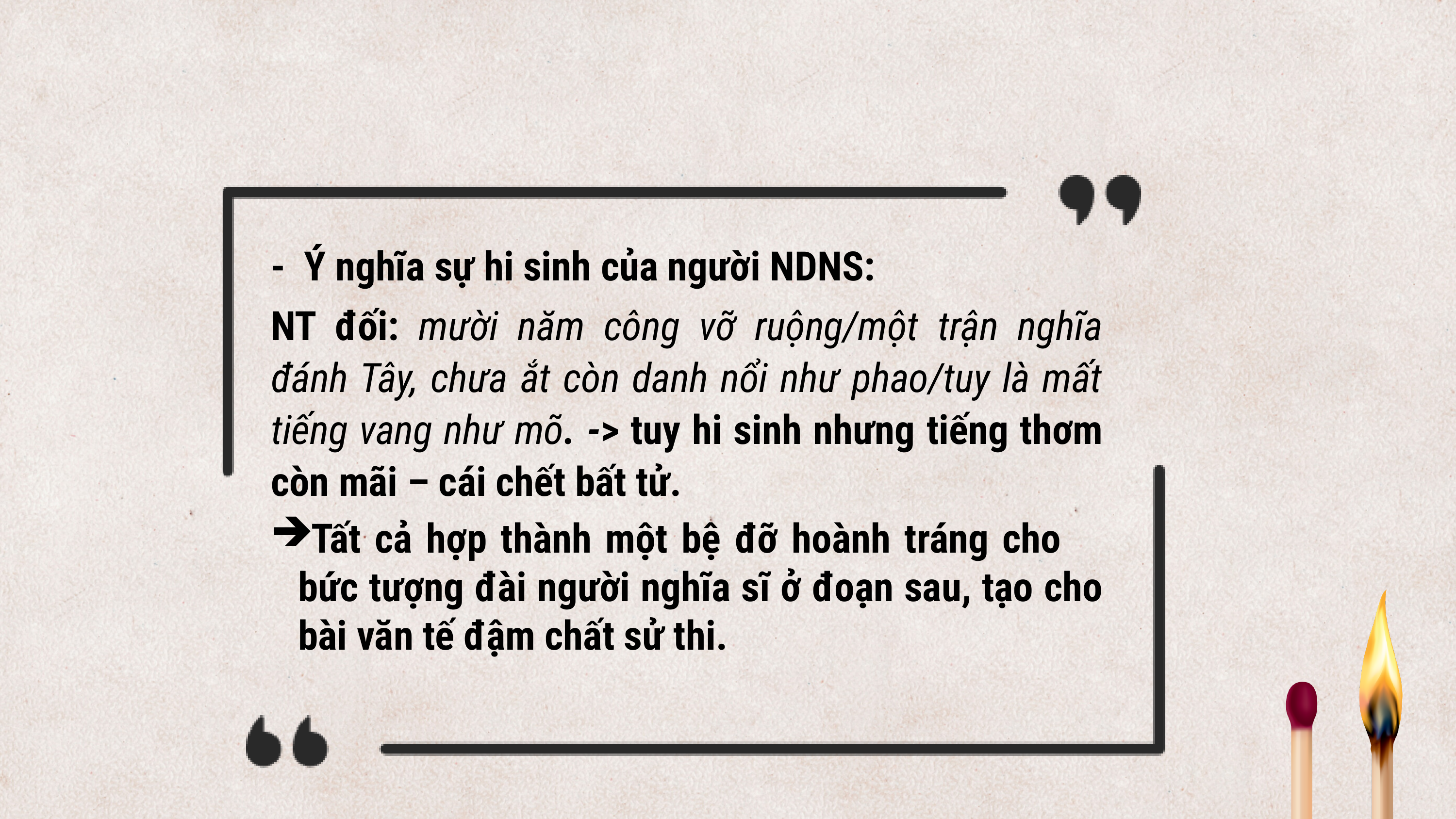

-  Ý nghĩa sự hi sinh của người NDNS:
NT đối: mười năm công vỡ ruộng/một trận nghĩa đánh Tây, chưa ắt còn danh nổi như phao/tuy là mất tiếng vang như mõ. -> tuy hi sinh nhưng tiếng thơm còn mãi – cái chết bất tử.
Tất cả hợp thành một bệ đỡ hoành tráng cho    bức tượng đài người nghĩa sĩ ở đoạn sau, tạo cho bài văn tế đậm chất sử thi.